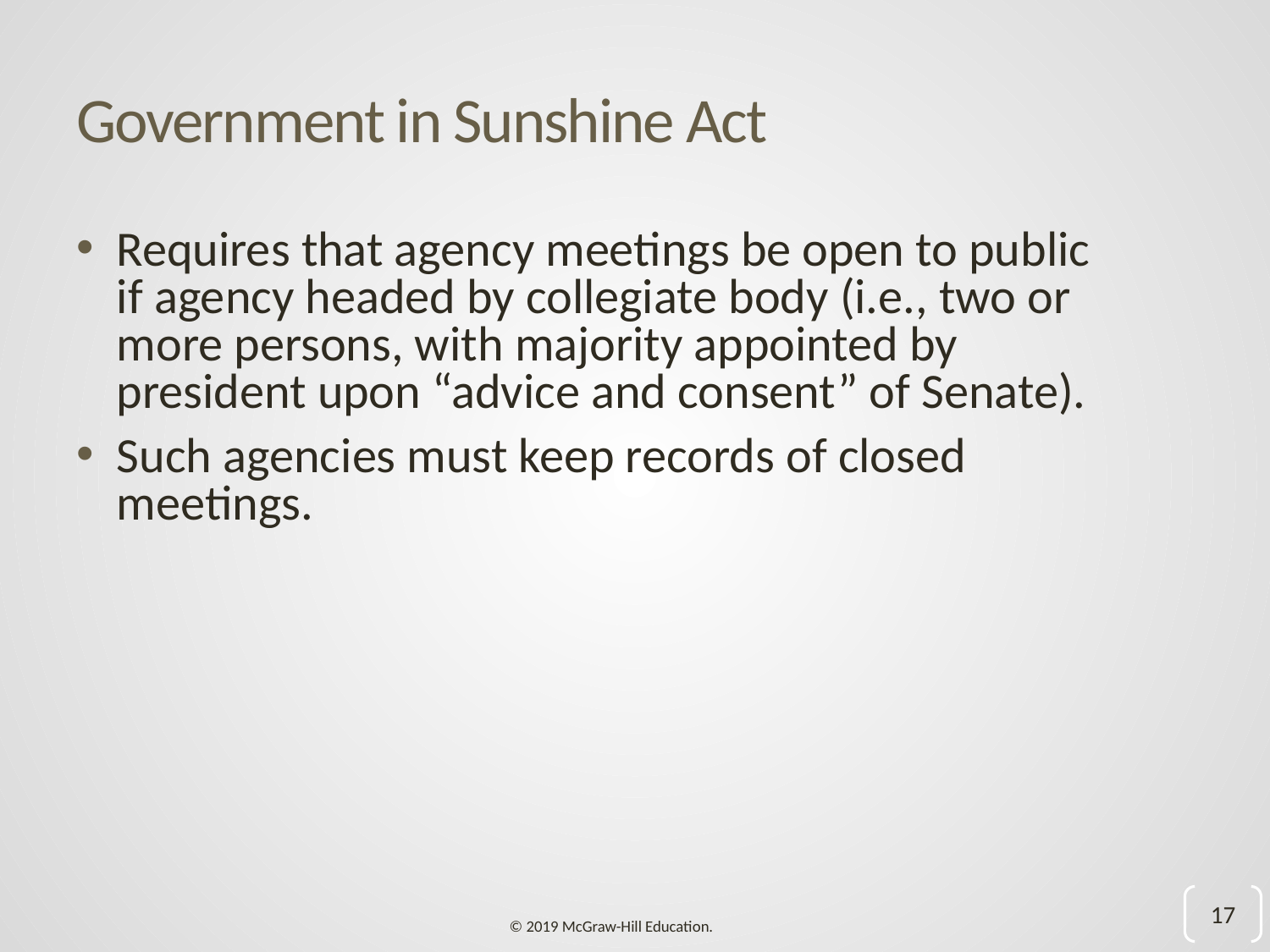

# Government in Sunshine Act
Requires that agency meetings be open to public if agency headed by collegiate body (i.e., two or more persons, with majority appointed by president upon “advice and consent” of Senate).
Such agencies must keep records of closed meetings.
17